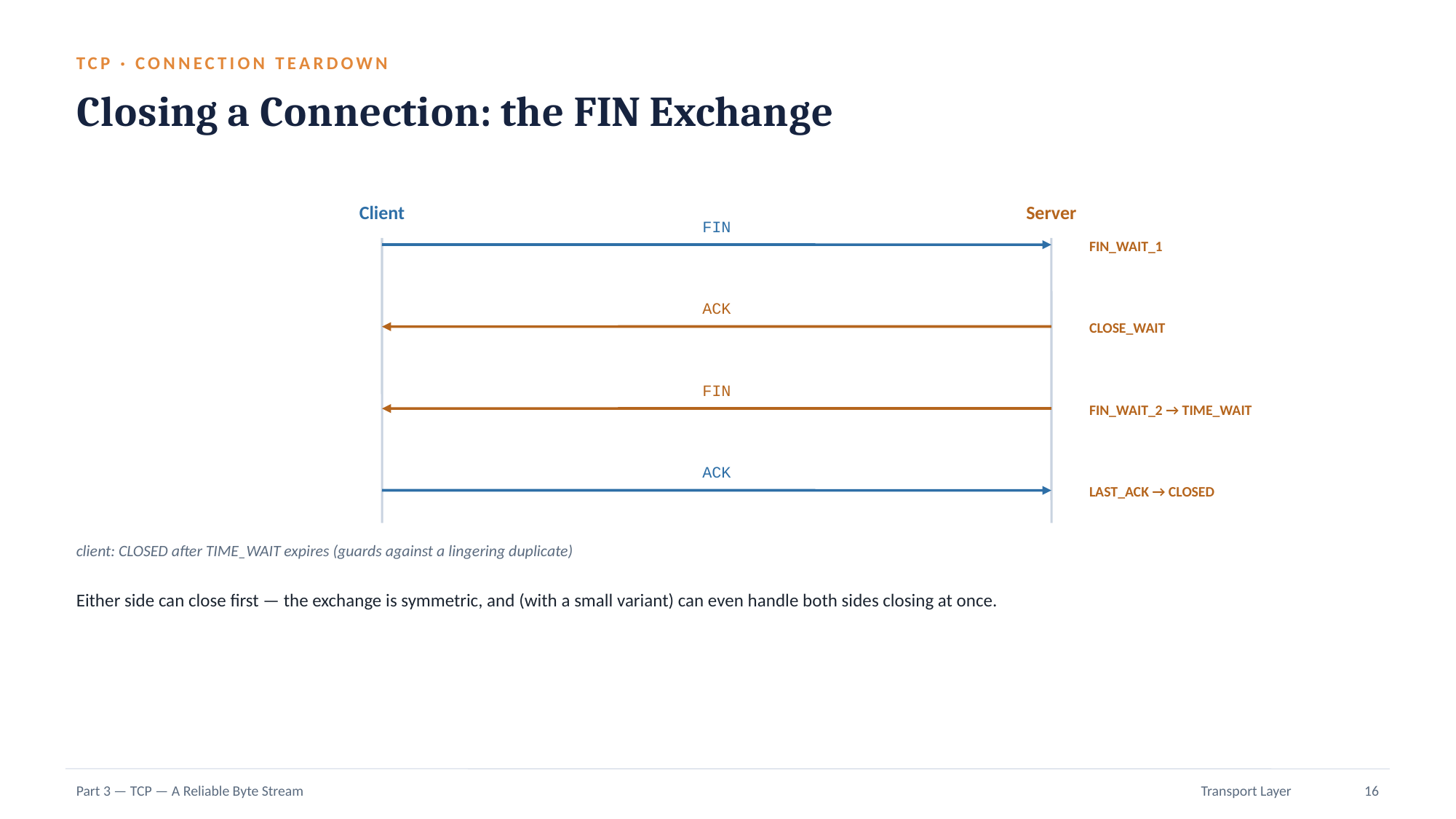

TCP · CONNECTION TEARDOWN
Closing a Connection: the FIN Exchange
Client
Server
FIN
FIN_WAIT_1

ACK
CLOSE_WAIT

FIN
FIN_WAIT_2 → TIME_WAIT

ACK
LAST_ACK → CLOSED

client: CLOSED after TIME_WAIT expires (guards against a lingering duplicate)
Either side can close first — the exchange is symmetric, and (with a small variant) can even handle both sides closing at once.

Part 3 — TCP — A Reliable Byte Stream
Transport Layer
16